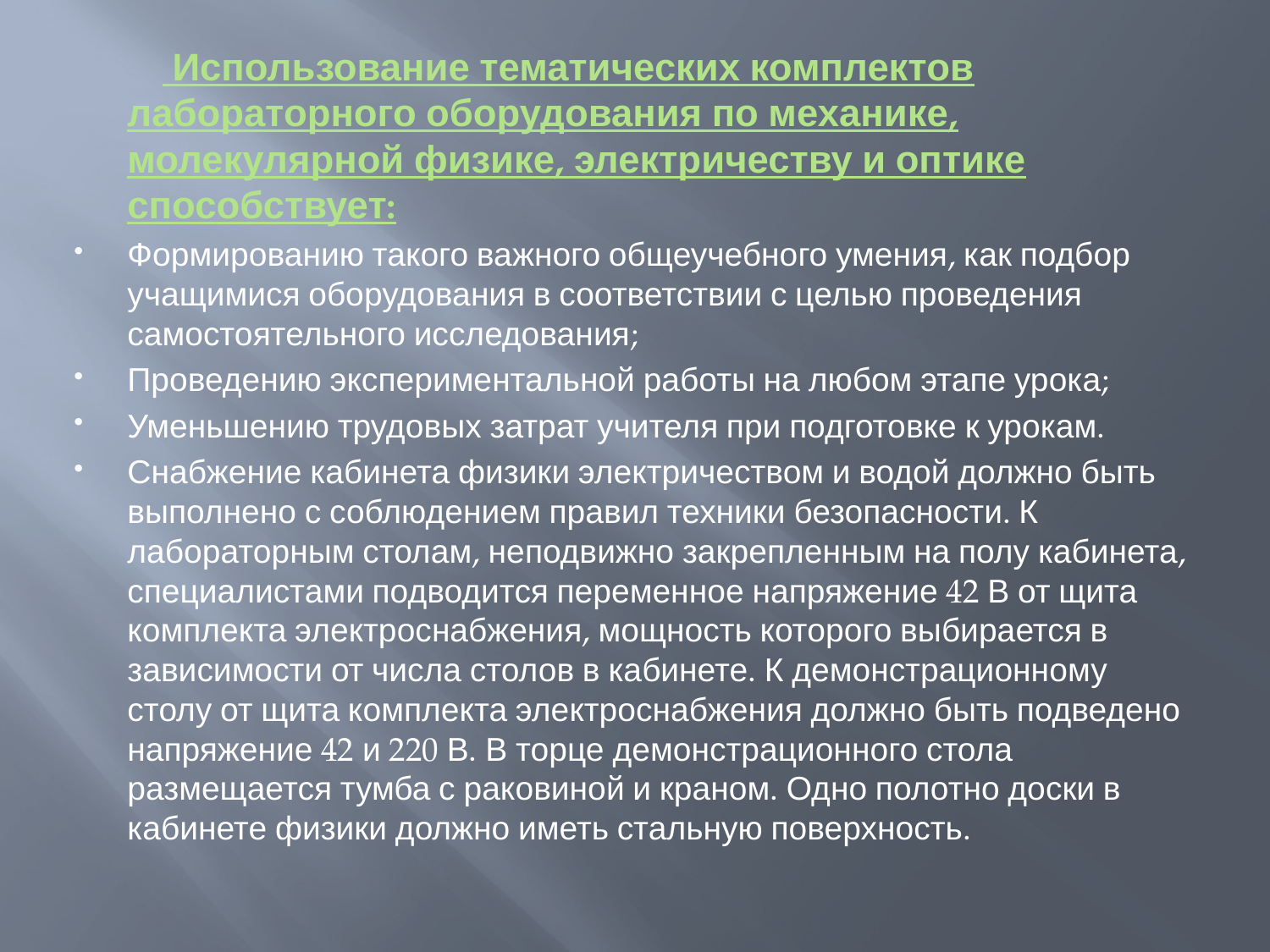

Использование тематических комплектов лабораторного оборудования по механике, молекулярной физике, электричеству и оптике способствует:
Формированию такого важного общеучебного умения, как подбор учащимися оборудования в соответствии с целью проведения самостоятельного исследования;
Проведению экспериментальной работы на любом этапе урока;
Уменьшению трудовых затрат учителя при подготовке к урокам.
Снабжение кабинета физики электричеством и водой долж­но быть выполнено с соблюдением правил техники безопасности. К лабораторным столам, неподвижно закрепленным на полу кабинета, специалистами подводится переменное напряжение 42 В от щита комплекта электроснабжения, мощность которого выбирается в зависимости от числа столов в кабинете. К демонстрационному столу от щита комплекта электроснабжения должно быть подведено напряжение 42 и 220 В. В торце демонстрационного стола размещается тумба с раковиной и краном. Одно полотно доски в кабинете физики должно иметь стальную поверхность.